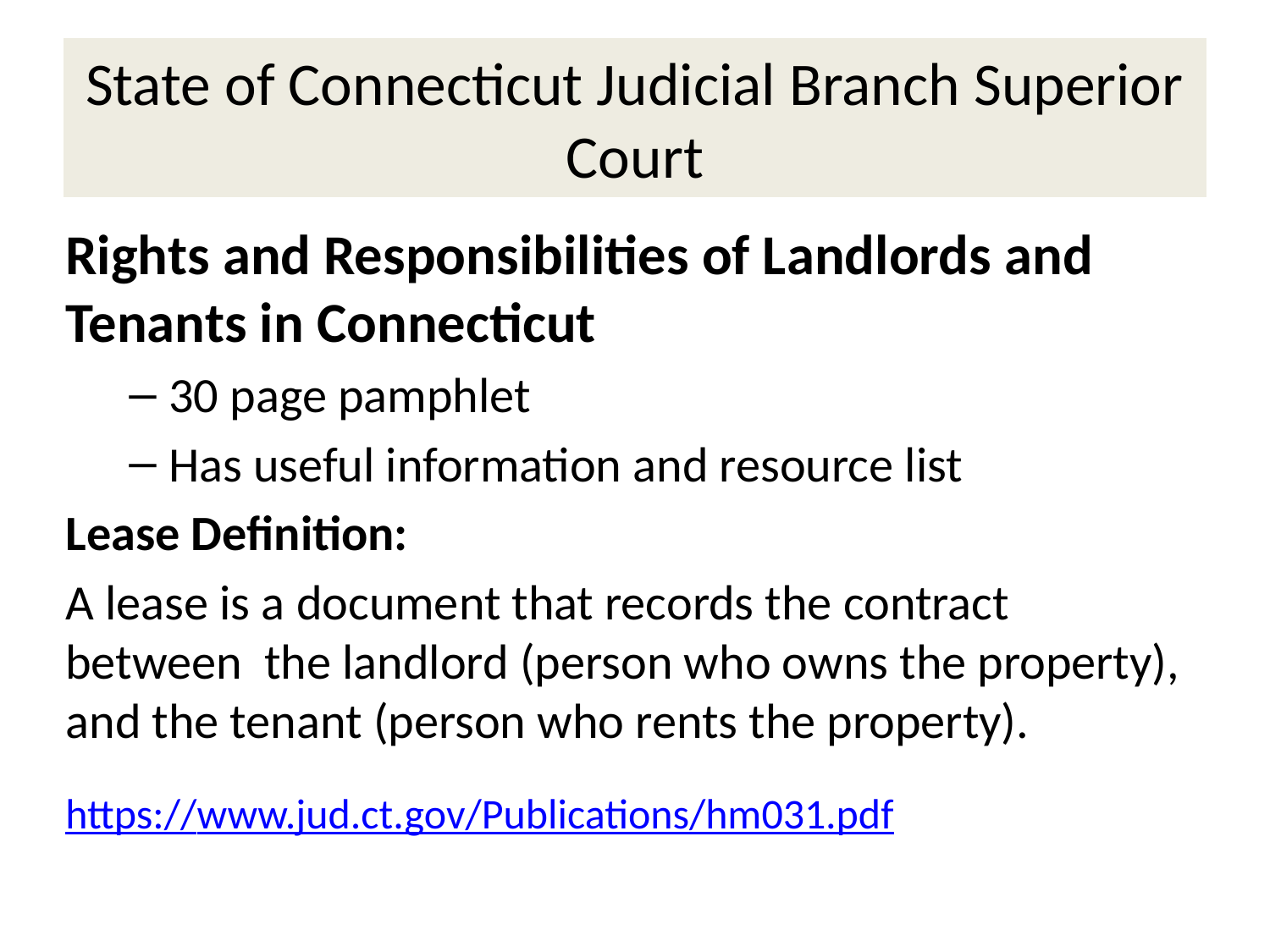

# State of Connecticut Judicial Branch Superior Court
Rights and Responsibilities of Landlords and
Tenants in Connecticut
30 page pamphlet
Has useful information and resource list
Lease Definition:
A lease is a document that records the contract between  the landlord (person who owns the property), and the tenant (person who rents the property).

https://www.jud.ct.gov/Publications/hm031.pdf